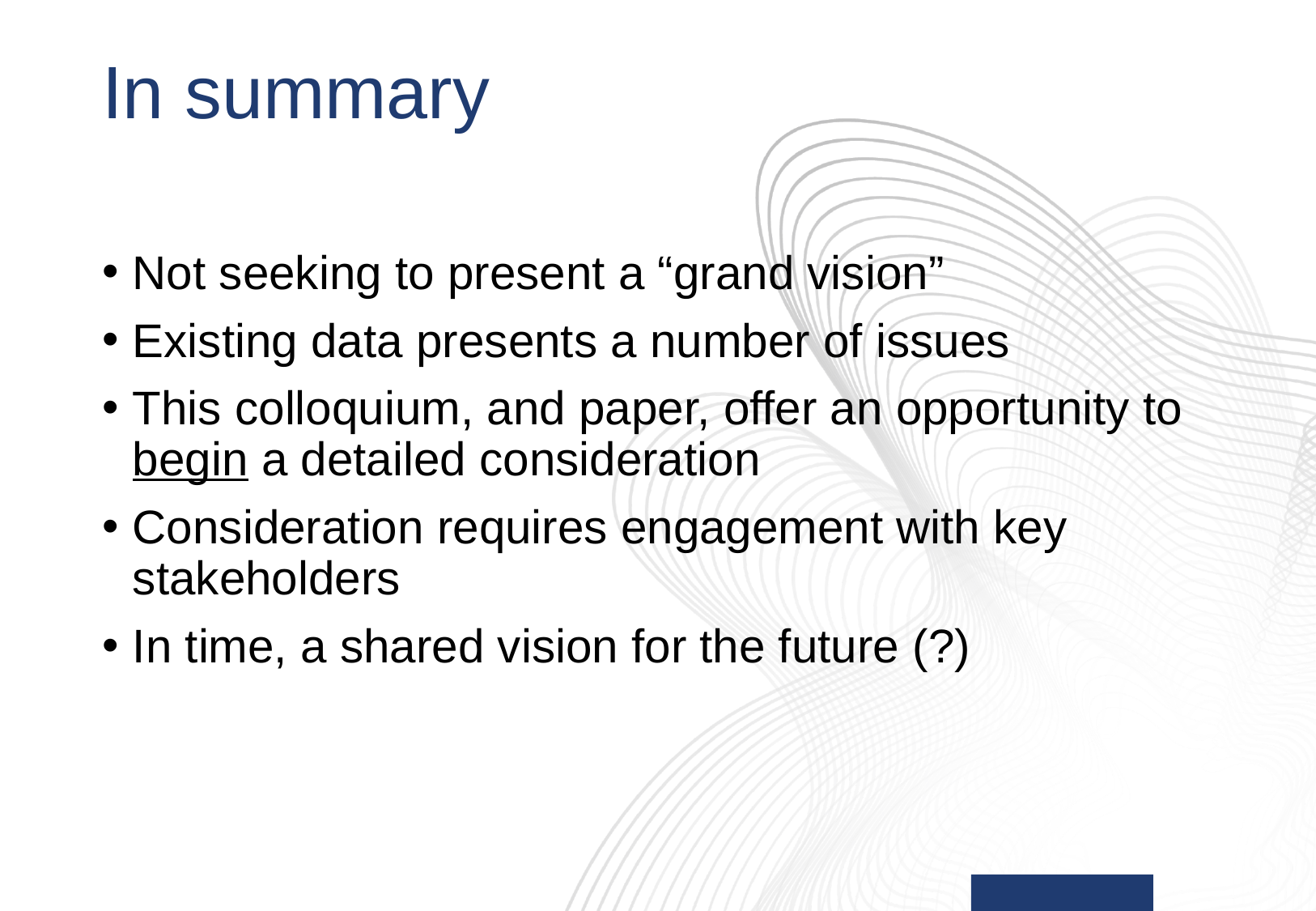

# In summary
Not seeking to present a “grand vision”
Existing data presents a number of issues
This colloquium, and paper, offer an opportunity to begin a detailed consideration
Consideration requires engagement with key stakeholders
In time, a shared vision for the future (?)